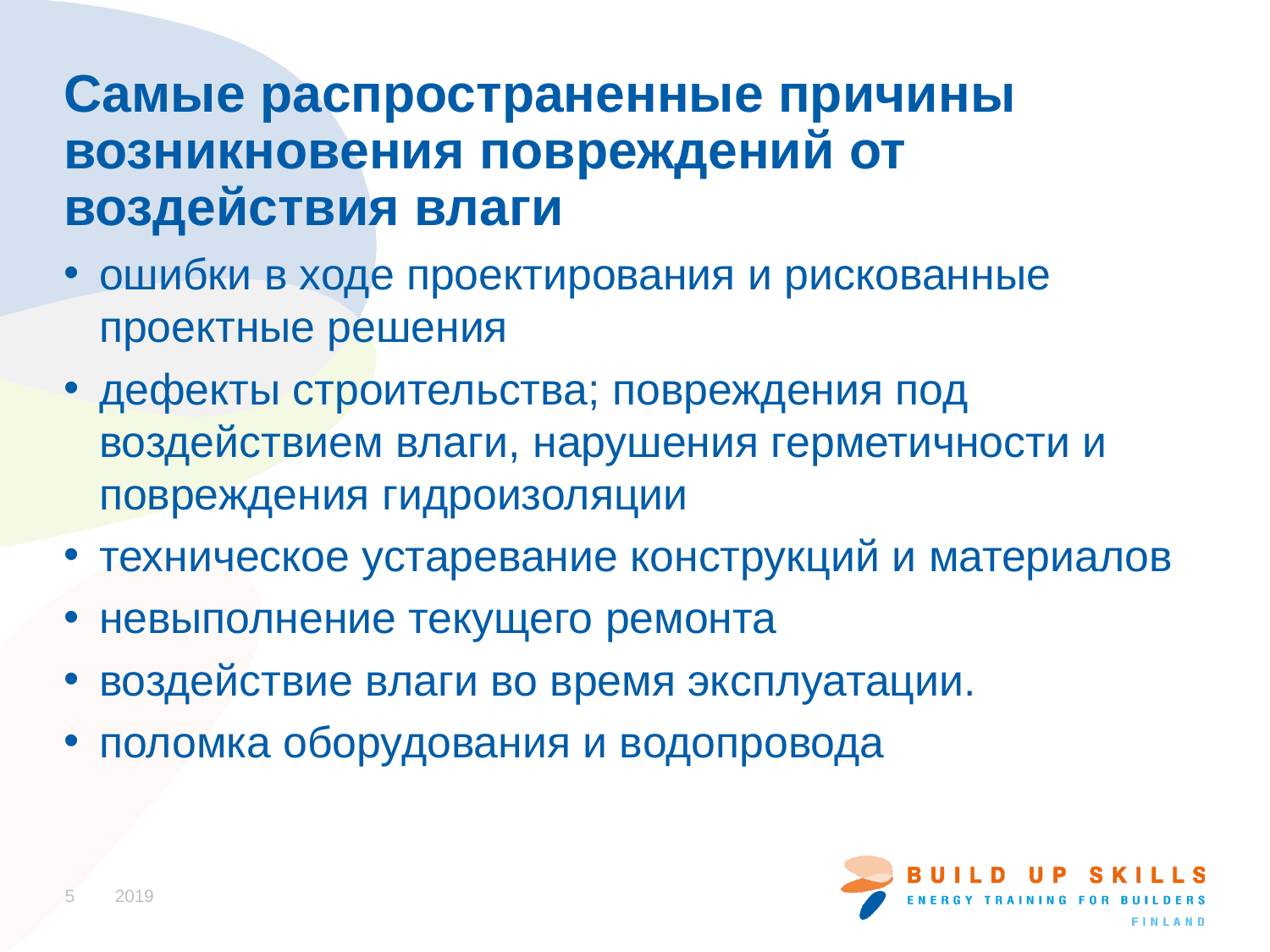

# Самые распространенные причины возникновения повреждений от воздействия влаги
ошибки в ходе проектирования и рискованные проектные решения
дефекты строительства; повреждения под воздействием влаги, нарушения герметичности и повреждения гидроизоляции
техническое устаревание конструкций и материалов
невыполнение текущего ремонта
воздействие влаги во время эксплуатации.
поломка оборудования и водопровода
5
2019